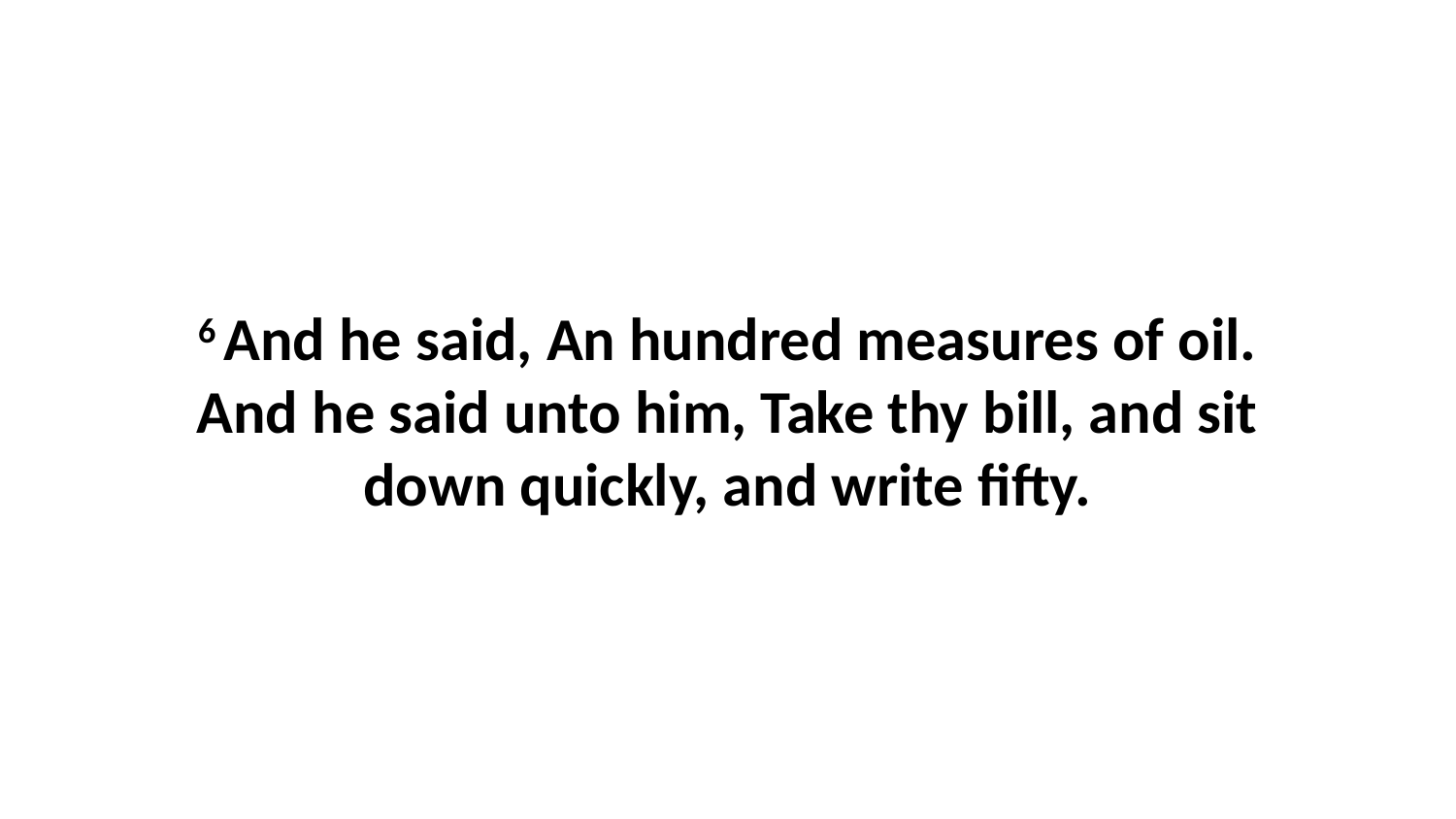

6 And he said, An hundred measures of oil. And he said unto him, Take thy bill, and sit down quickly, and write fifty.